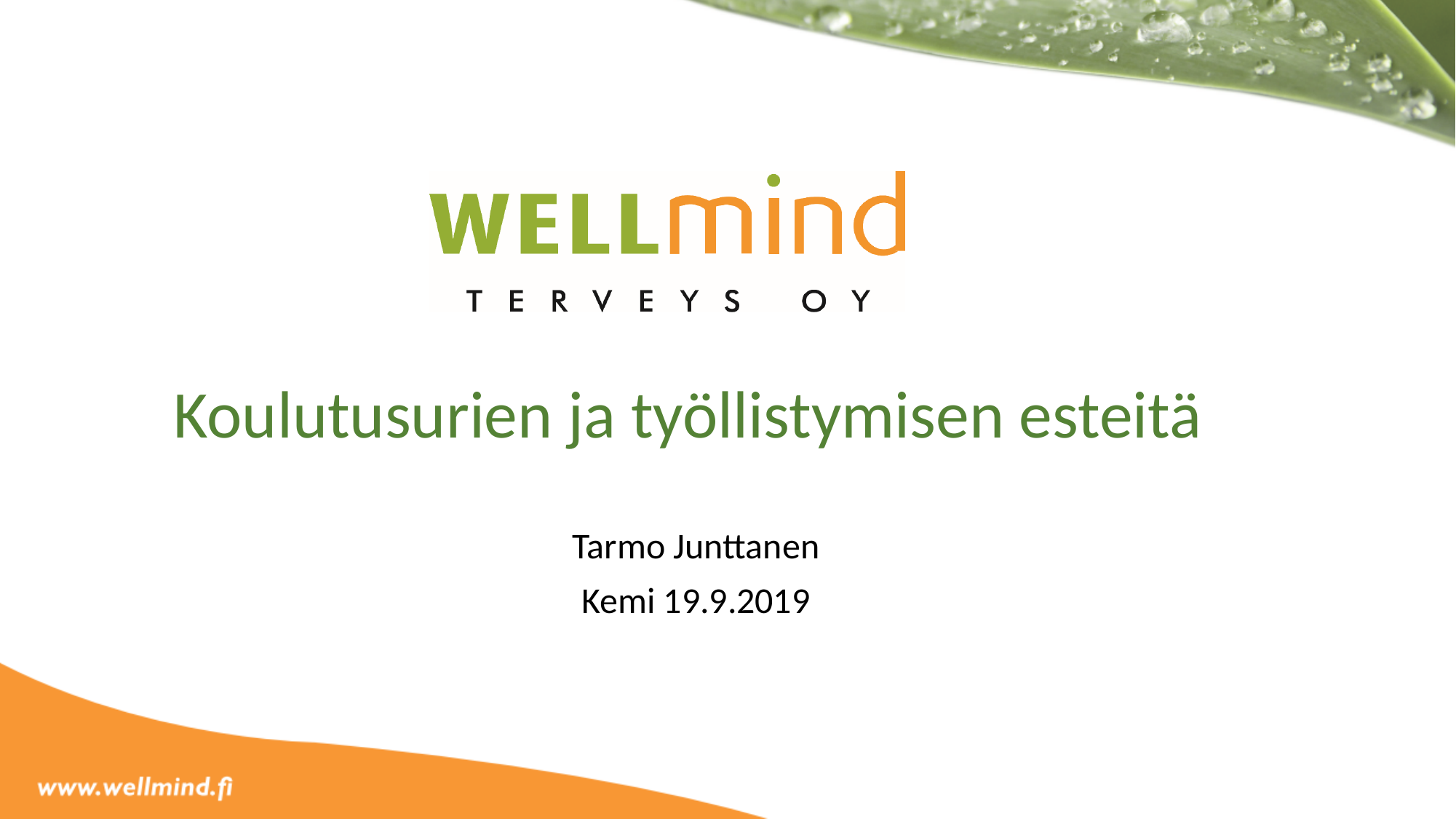

Koulutusurien ja työllistymisen esteitä
Tarmo Junttanen
Kemi 19.9.2019